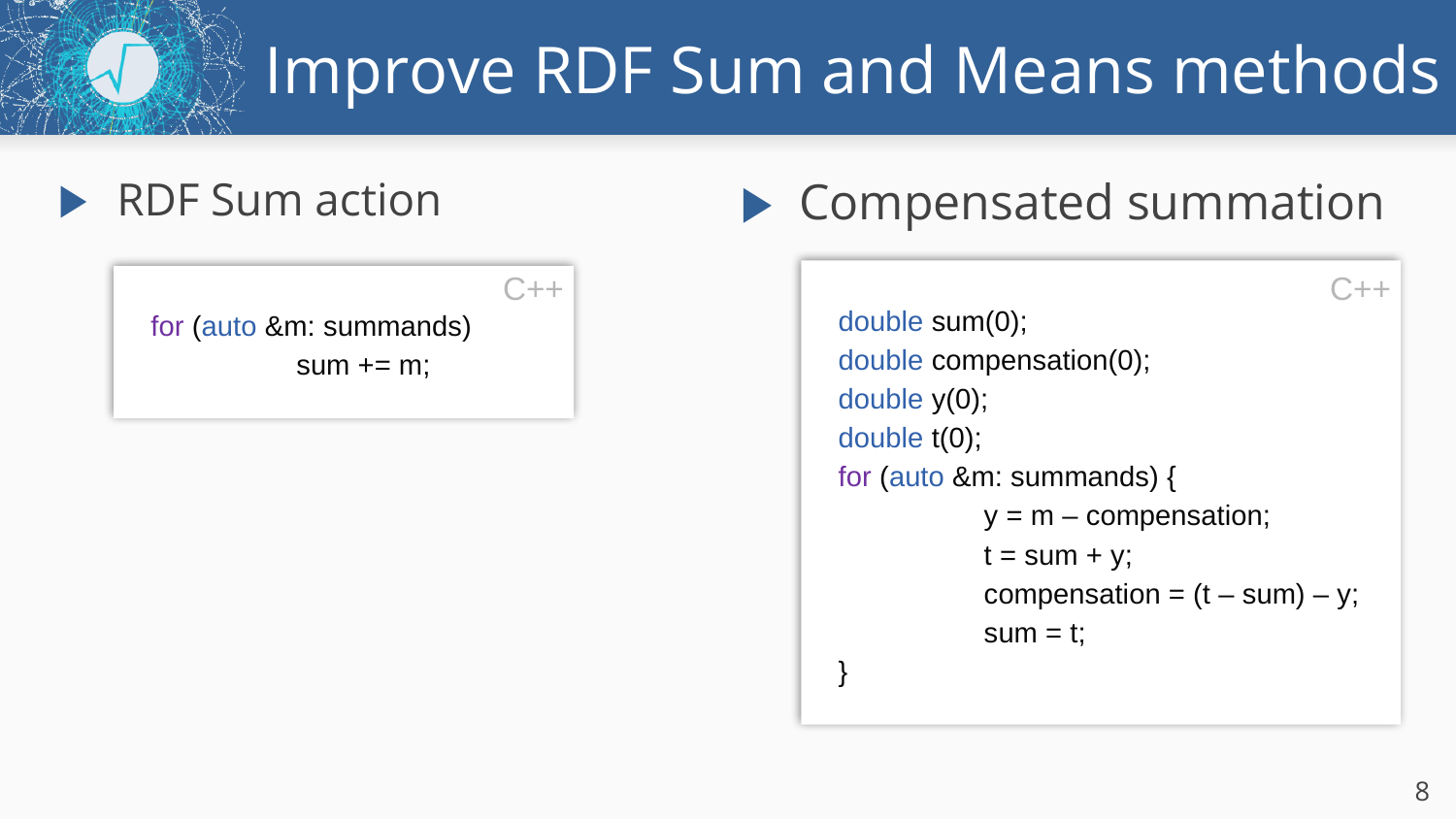

# Improve RDF Sum and Means methods
Compensated summation

RDF Sum action

C++
C++
double sum(0);
double compensation(0);
double y(0);
double t(0);
for (auto &m: summands) {
	y = m – compensation;
	t = sum + y;
	compensation = (t – sum) – y;
	sum = t;
}
for (auto &m: summands)
	sum += m;
8